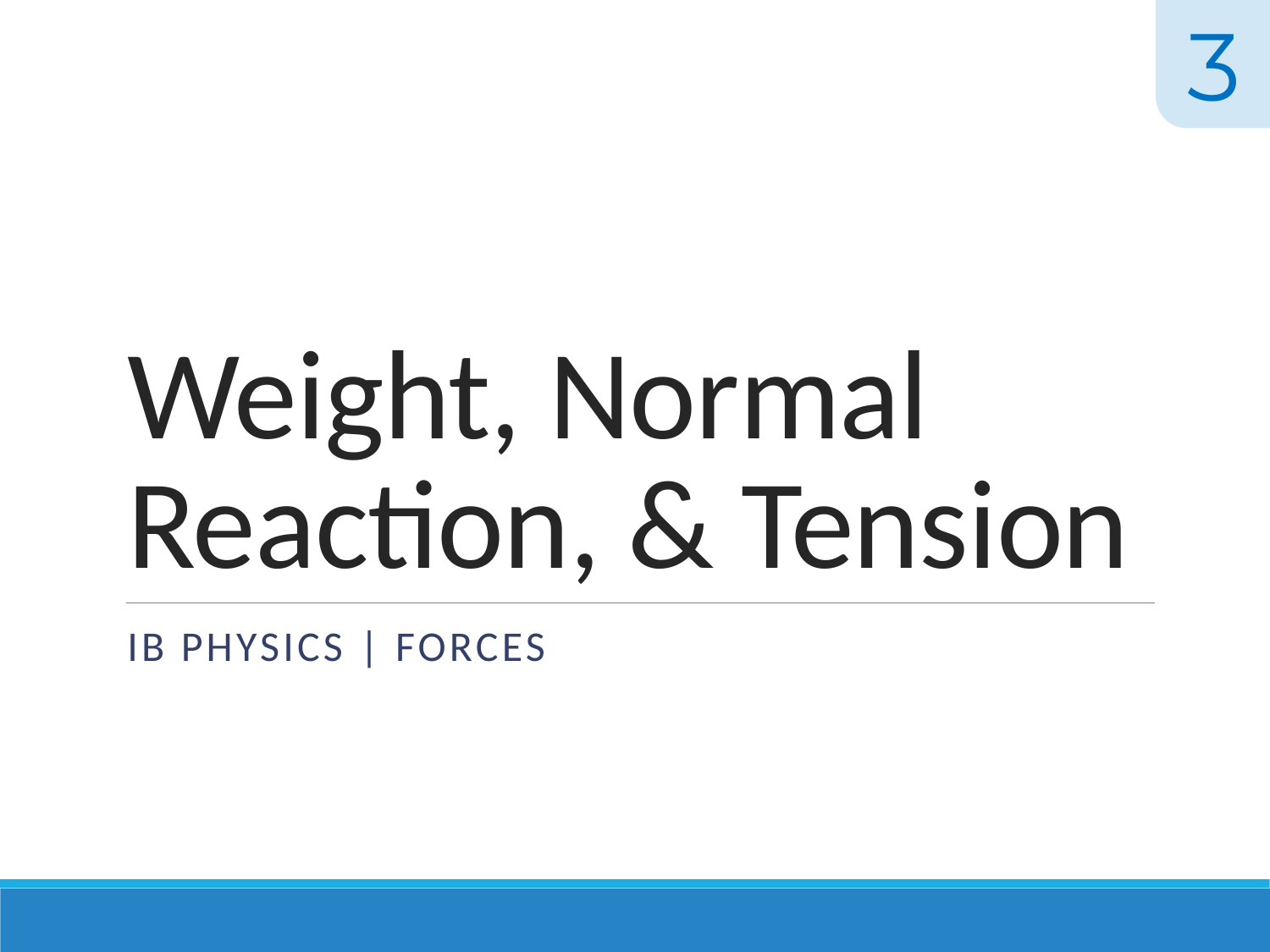

3
# Weight, Normal Reaction, & Tension
IB Physics | Forces